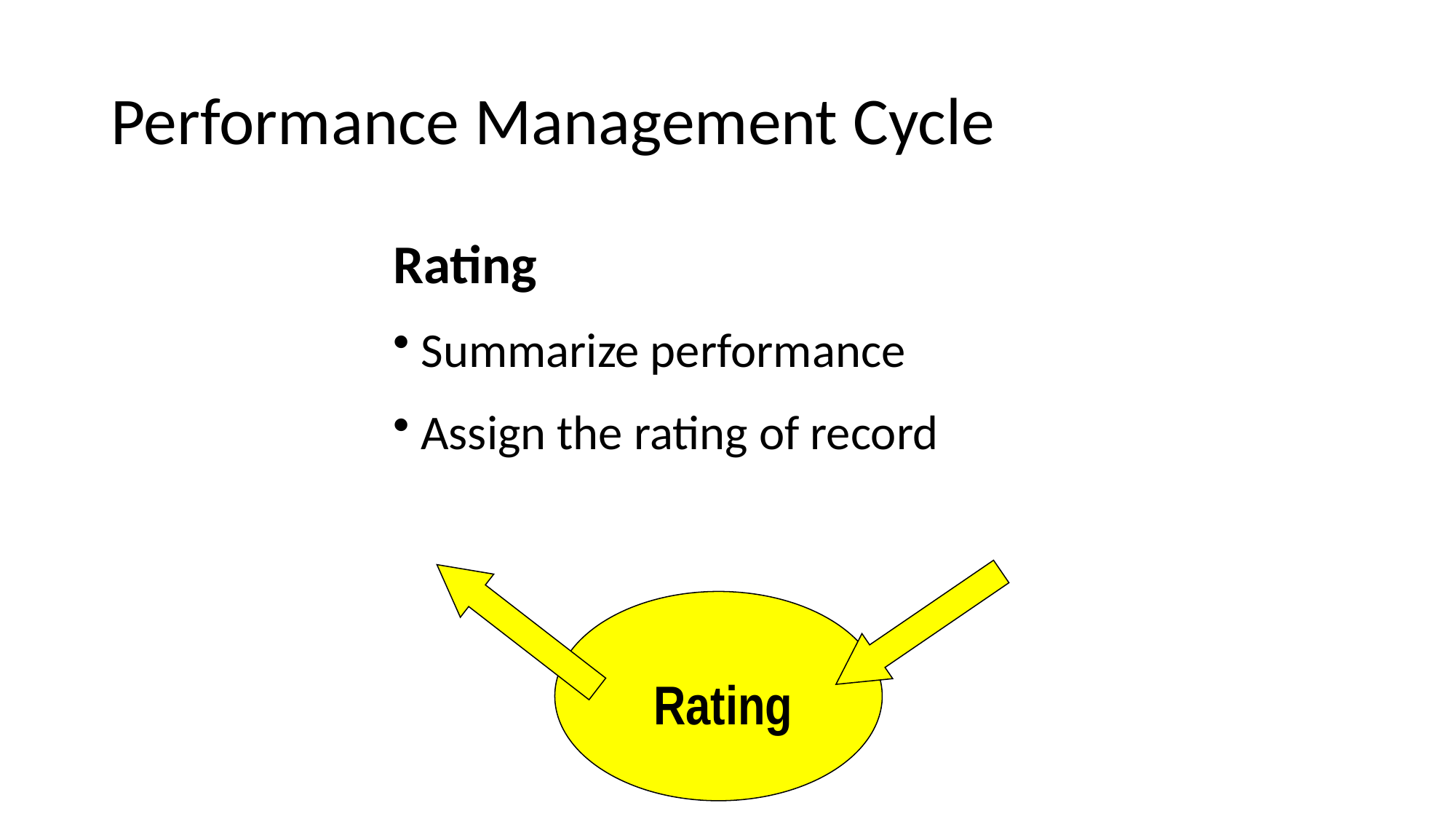

# Performance Management Cycle
Rating
 Summarize performance
 Assign the rating of record

Rating